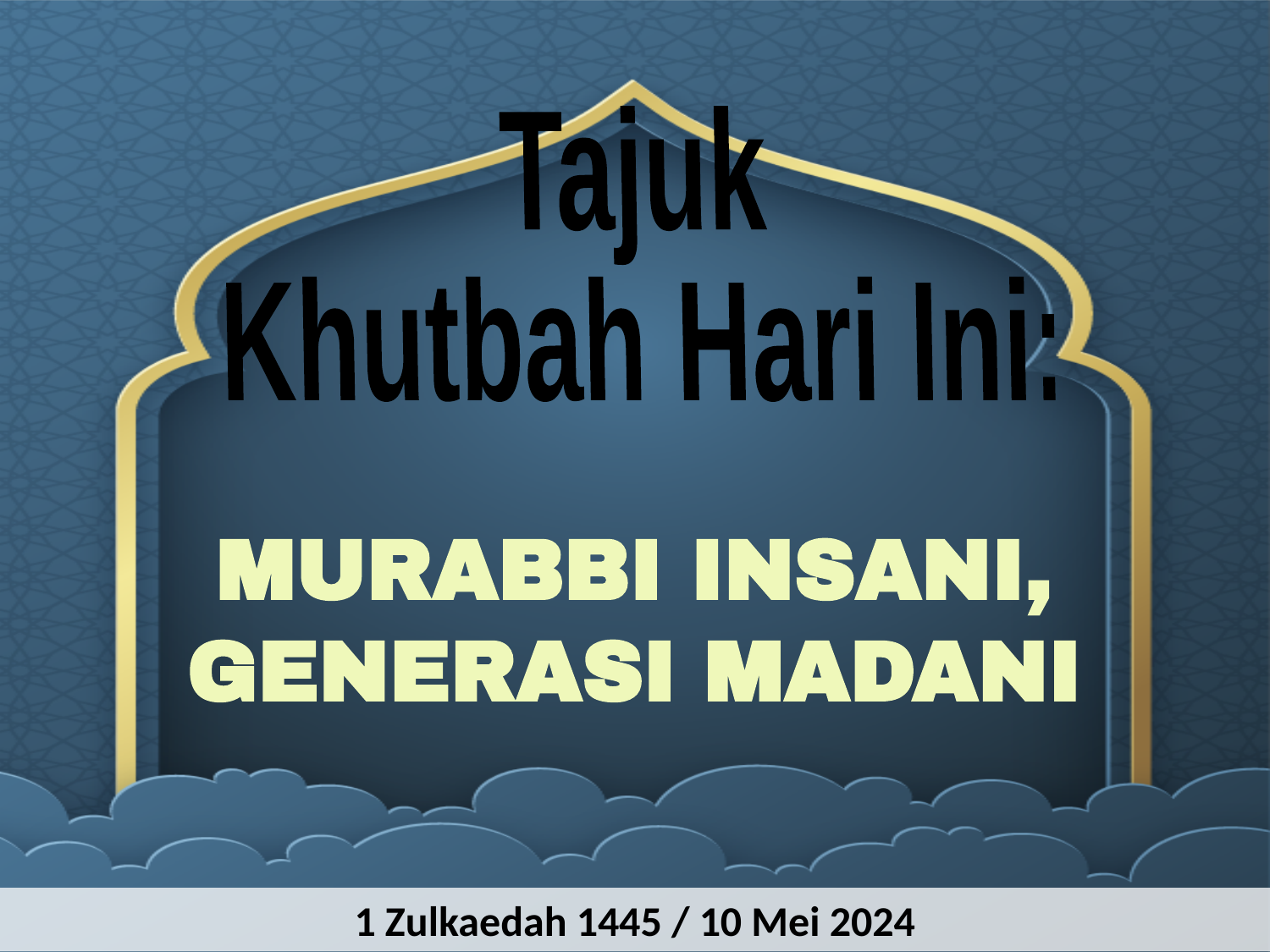

Tajuk
Khutbah Hari Ini:
MURABBI INSANI, GENERASI MADANI
1 Zulkaedah 1445 / 10 Mei 2024